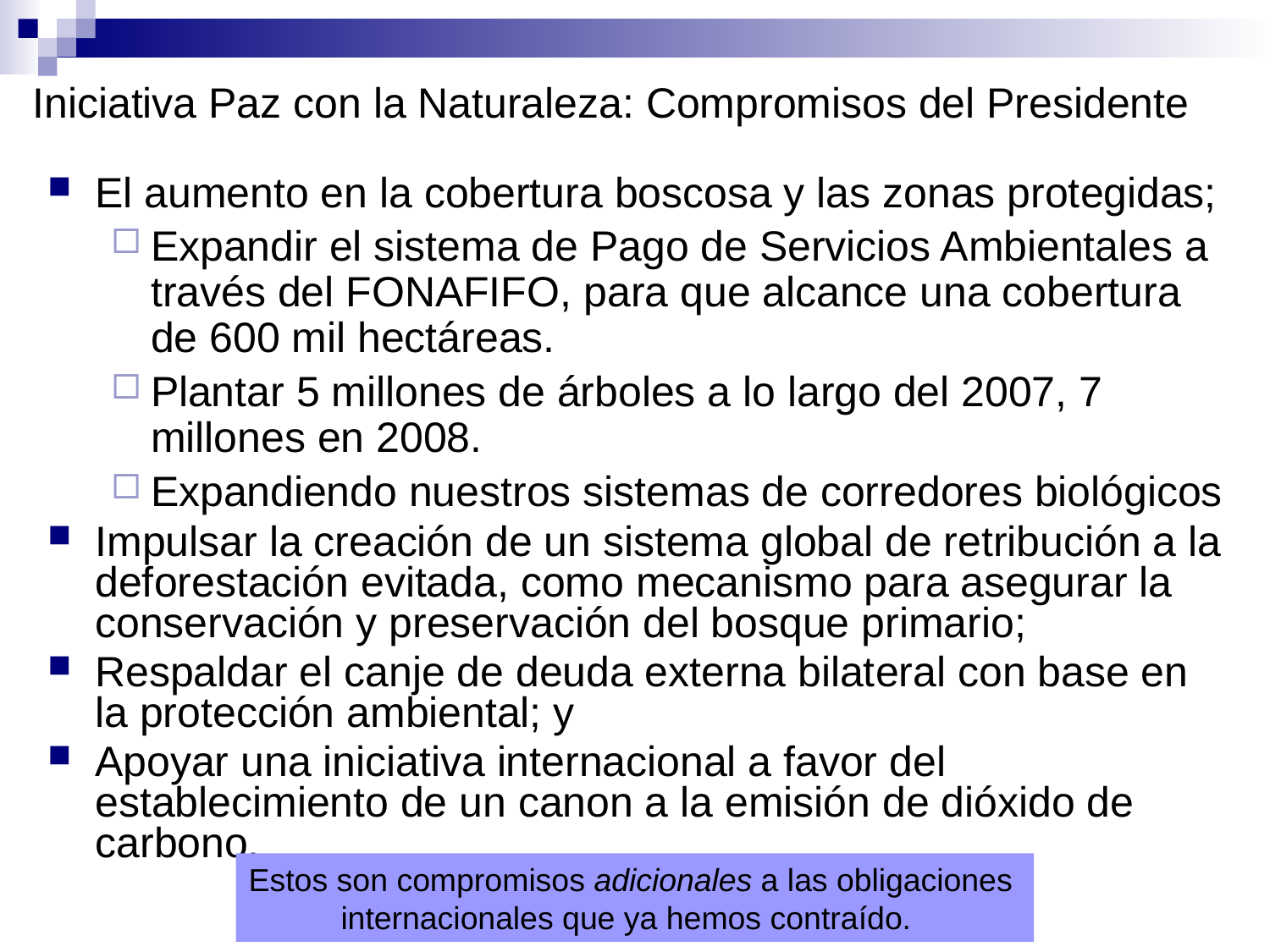

# Iniciativa Paz con la Naturaleza: Compromisos del Presidente
El aumento en la cobertura boscosa y las zonas protegidas;
Expandir el sistema de Pago de Servicios Ambientales a través del FONAFIFO, para que alcance una cobertura de 600 mil hectáreas.
Plantar 5 millones de árboles a lo largo del 2007, 7 millones en 2008.
Expandiendo nuestros sistemas de corredores biológicos
Impulsar la creación de un sistema global de retribución a la deforestación evitada, como mecanismo para asegurar la conservación y preservación del bosque primario;
Respaldar el canje de deuda externa bilateral con base en la protección ambiental; y
Apoyar una iniciativa internacional a favor del establecimiento de un canon a la emisión de dióxido de carbono.

Estos son compromisos adicionales a las obligaciones
internacionales que ya hemos contraído.